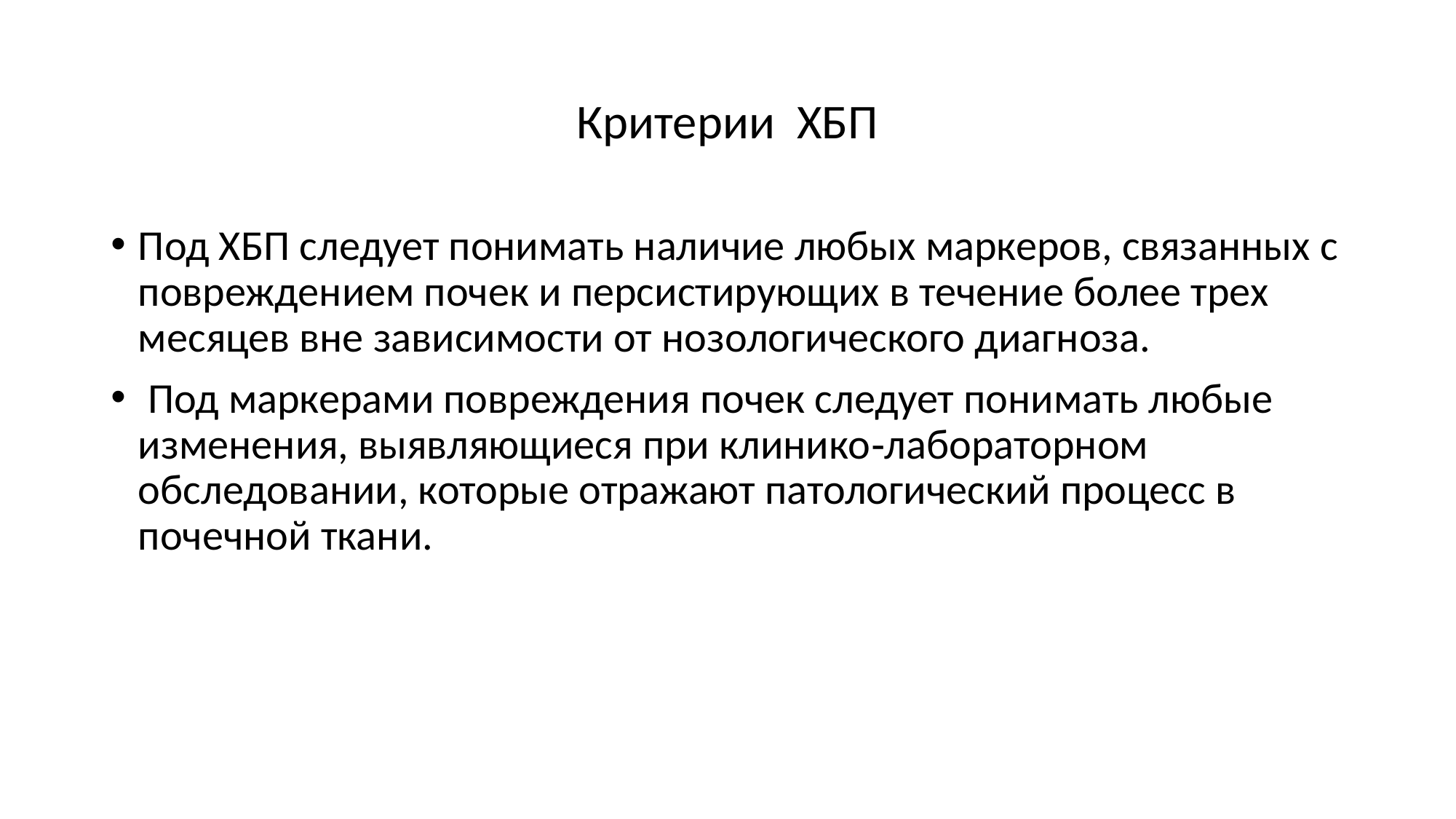

# Критерии  ХБП
Под ХБП следует понимать наличие любых маркеров, связанных с повреждением почек и персистирующих в течение более трех месяцев вне зависимости от нозологического диагноза.
 Под маркерами повреждения почек следует понимать любые изменения, выявляющиеся при клинико‐лабораторном обследовании, которые отражают патологический процесс в почечной ткани.